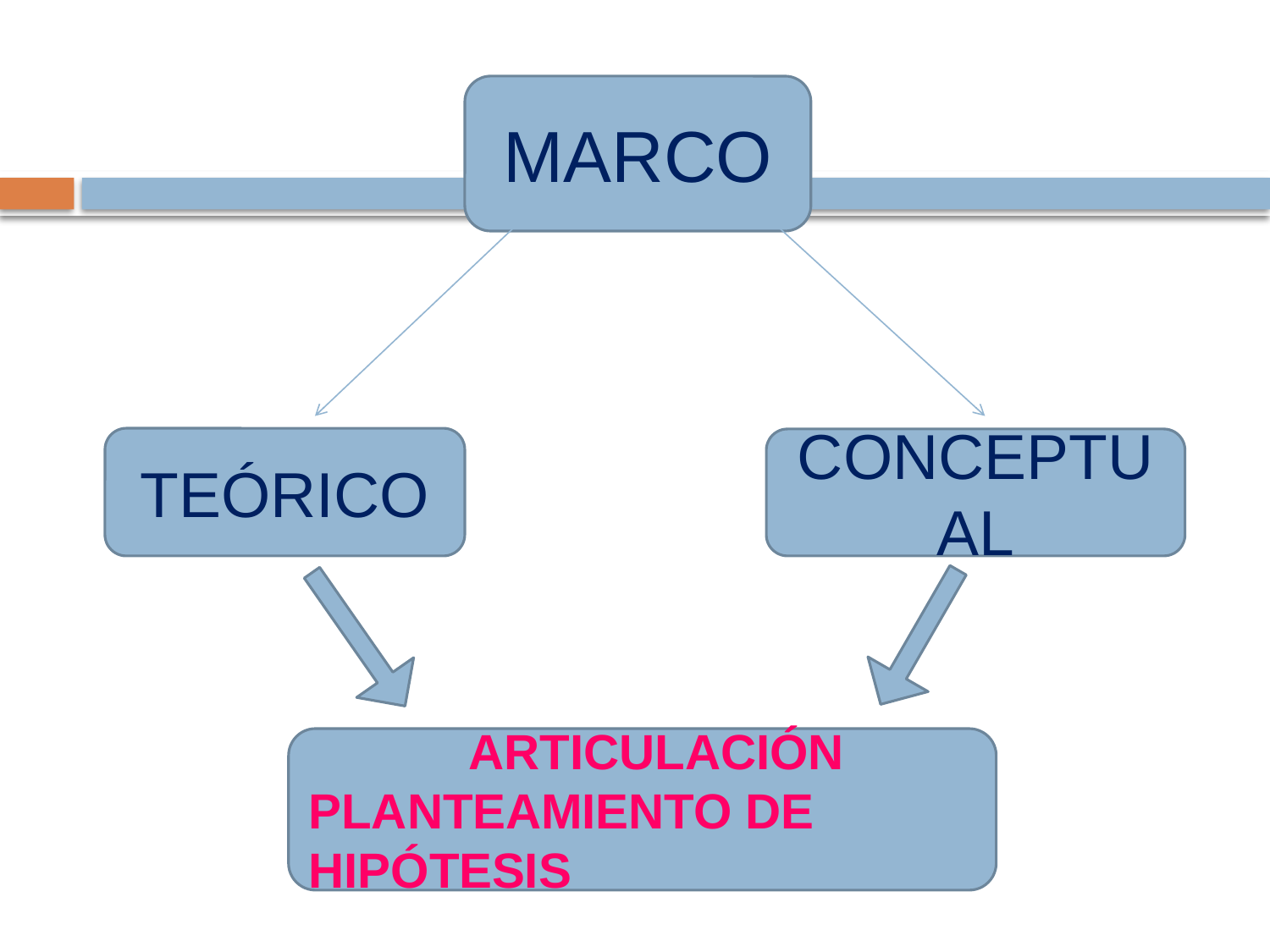

MARCO

TEÓRICO
CONCEPTUAL

                  ARTICULACIÓN
PLANTEAMIENTO DE HIPÓTESIS